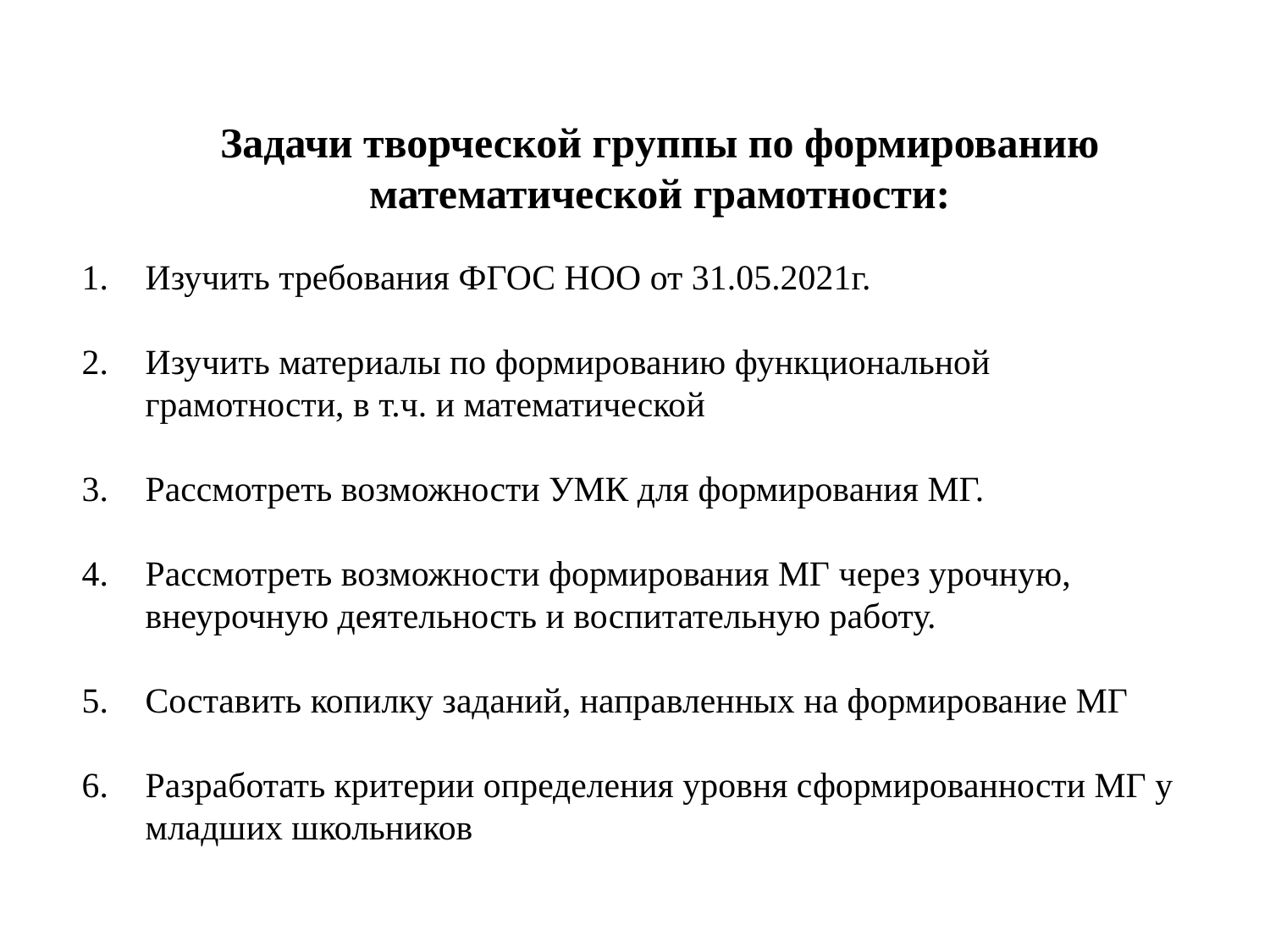

Задачи творческой группы по формированию математической грамотности:

Изучить требования ФГОС НОО от 31.05.2021г.

Изучить материалы по формированию функциональной грамотности, в т.ч. и математической

Рассмотреть возможности УМК для формирования МГ.

Рассмотреть возможности формирования МГ через урочную, внеурочную деятельность и воспитательную работу.

Составить копилку заданий, направленных на формирование МГ

Разработать критерии определения уровня сформированности МГ у младших школьников